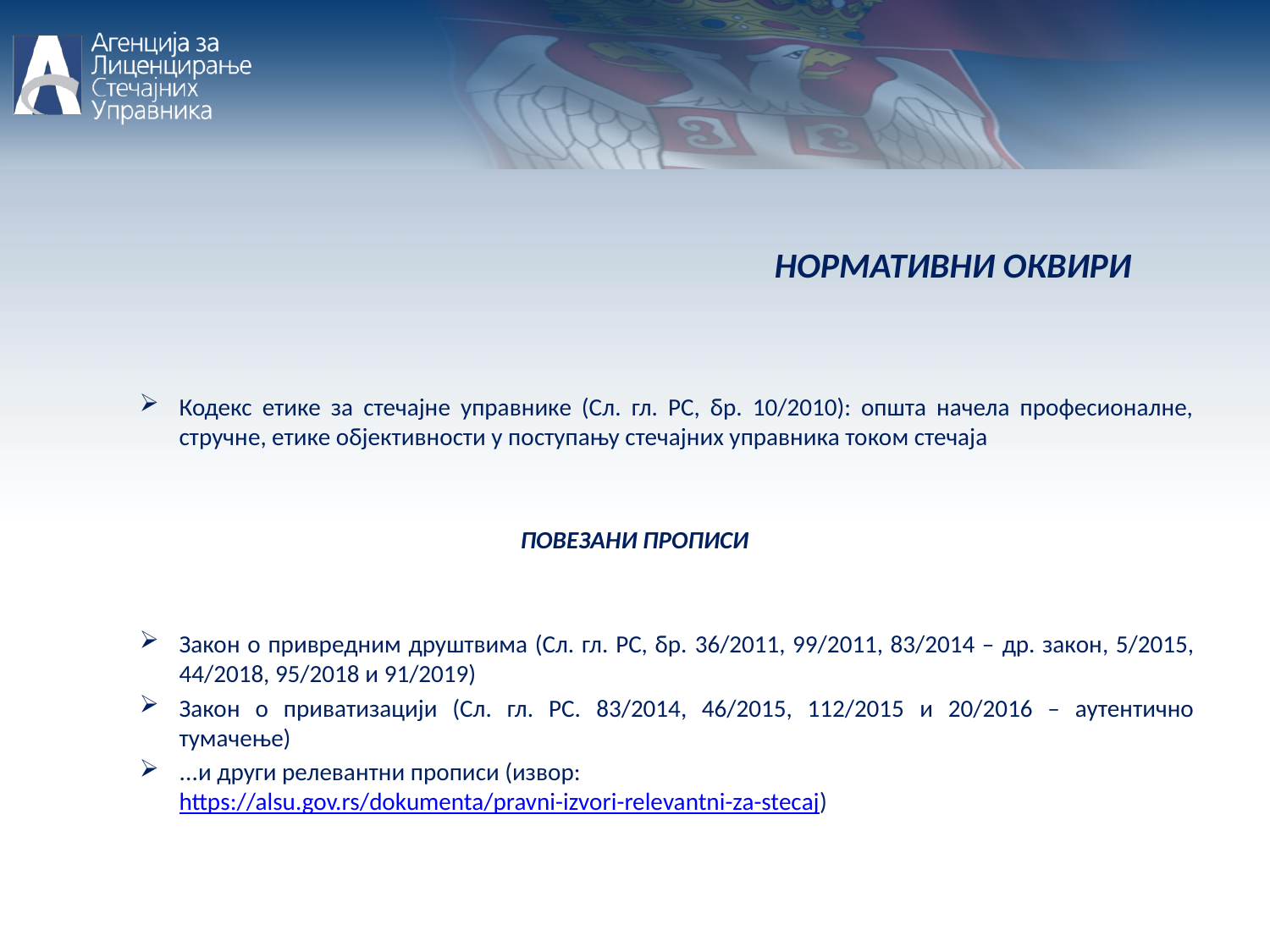

НОРМАТИВНИ ОКВИРИ

Кодекс етике за стечајне управнике (Сл. гл. РС, бр. 10/2010): општа начела професионалне, стручне, етике објективности у поступању стечајних управника током стечаја

			ПОВЕЗАНИ ПРОПИСИ

Закон о привредним друштвима (Сл. гл. РС, бр. 36/2011, 99/2011, 83/2014 – др. закон, 5/2015, 44/2018, 95/2018 и 91/2019)
Закон о приватизацији (Сл. гл. РС. 83/2014, 46/2015, 112/2015 и 20/2016 – аутентично тумачење)
...и други релевантни прописи (извор: https://alsu.gov.rs/dokumenta/pravni-izvori-relevantni-za-stecaj)